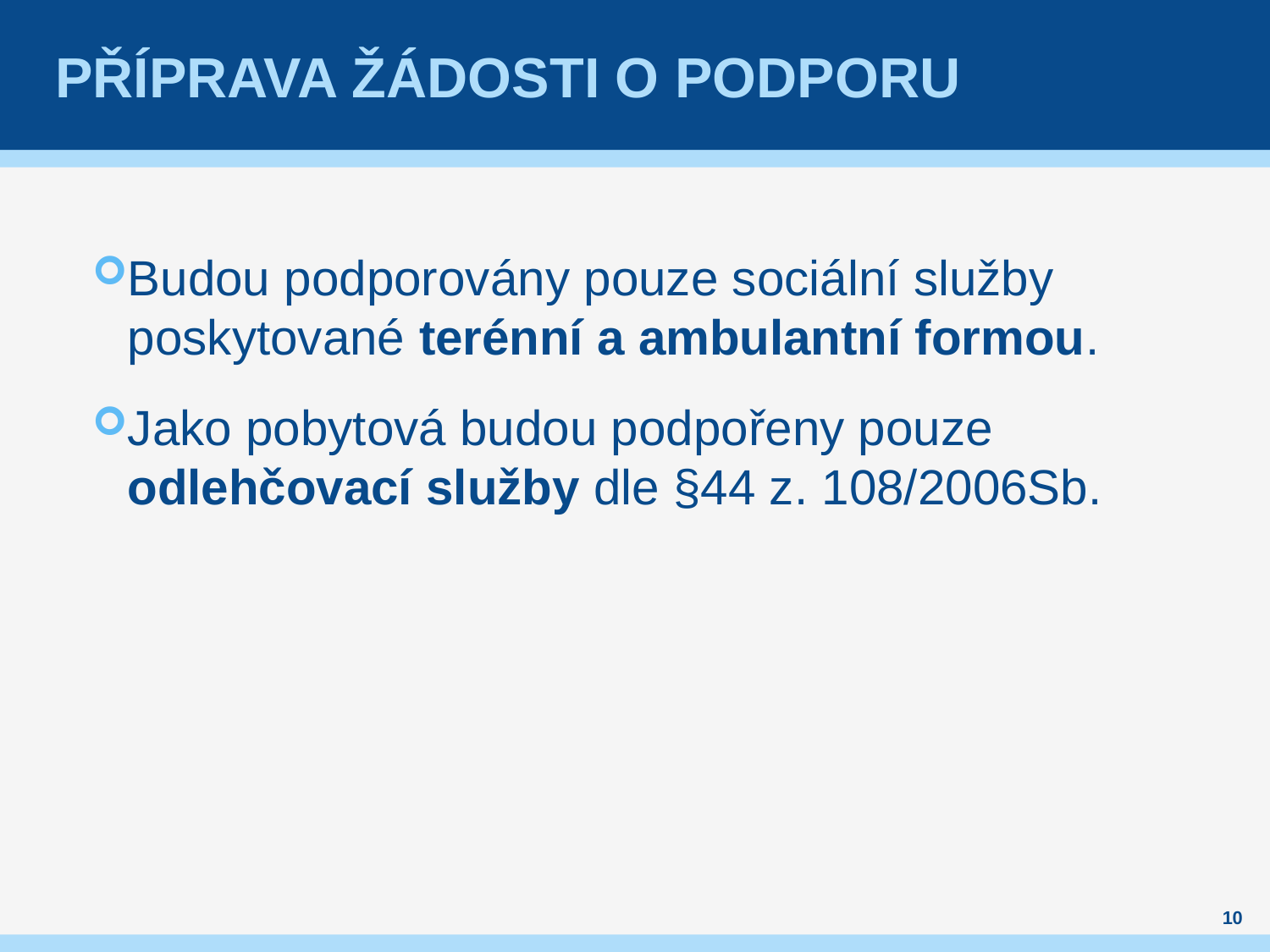

# Příprava žádosti o podporu
Budou podporovány pouze sociální služby poskytované terénní a ambulantní formou.
Jako pobytová budou podpořeny pouze odlehčovací služby dle §44 z. 108/2006Sb.
10